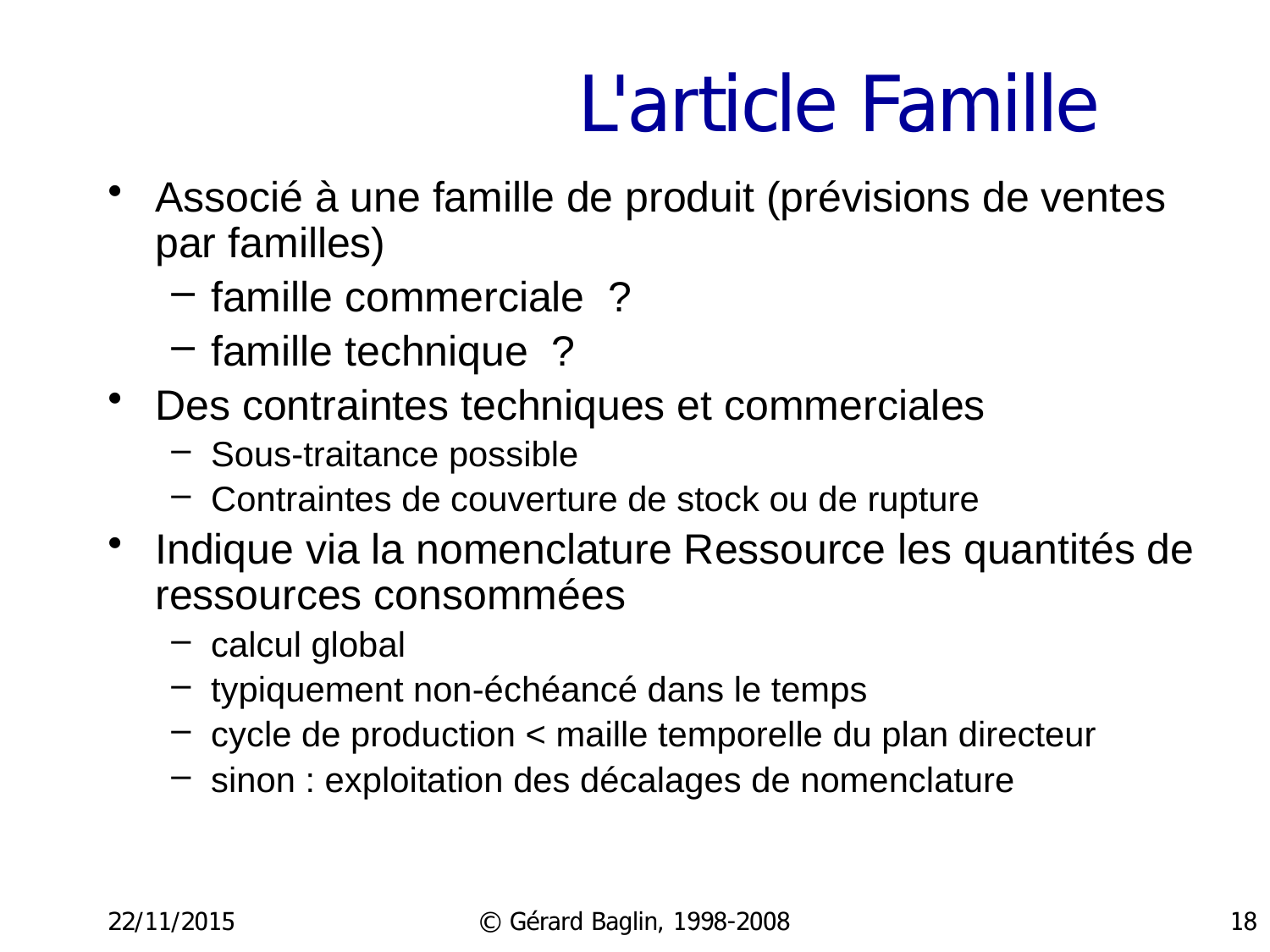

# L'article Famille
Associé à une famille de produit (prévisions de ventes par familles)
famille commerciale  ?
famille technique  ?
Des contraintes techniques et commerciales
Sous-traitance possible
Contraintes de couverture de stock ou de rupture
Indique via la nomenclature Ressource les quantités de ressources consommées
calcul global
typiquement non-échéancé dans le temps
cycle de production < maille temporelle du plan directeur
sinon : exploitation des décalages de nomenclature
22/11/2015
© Gérard Baglin, 1998-2008
18